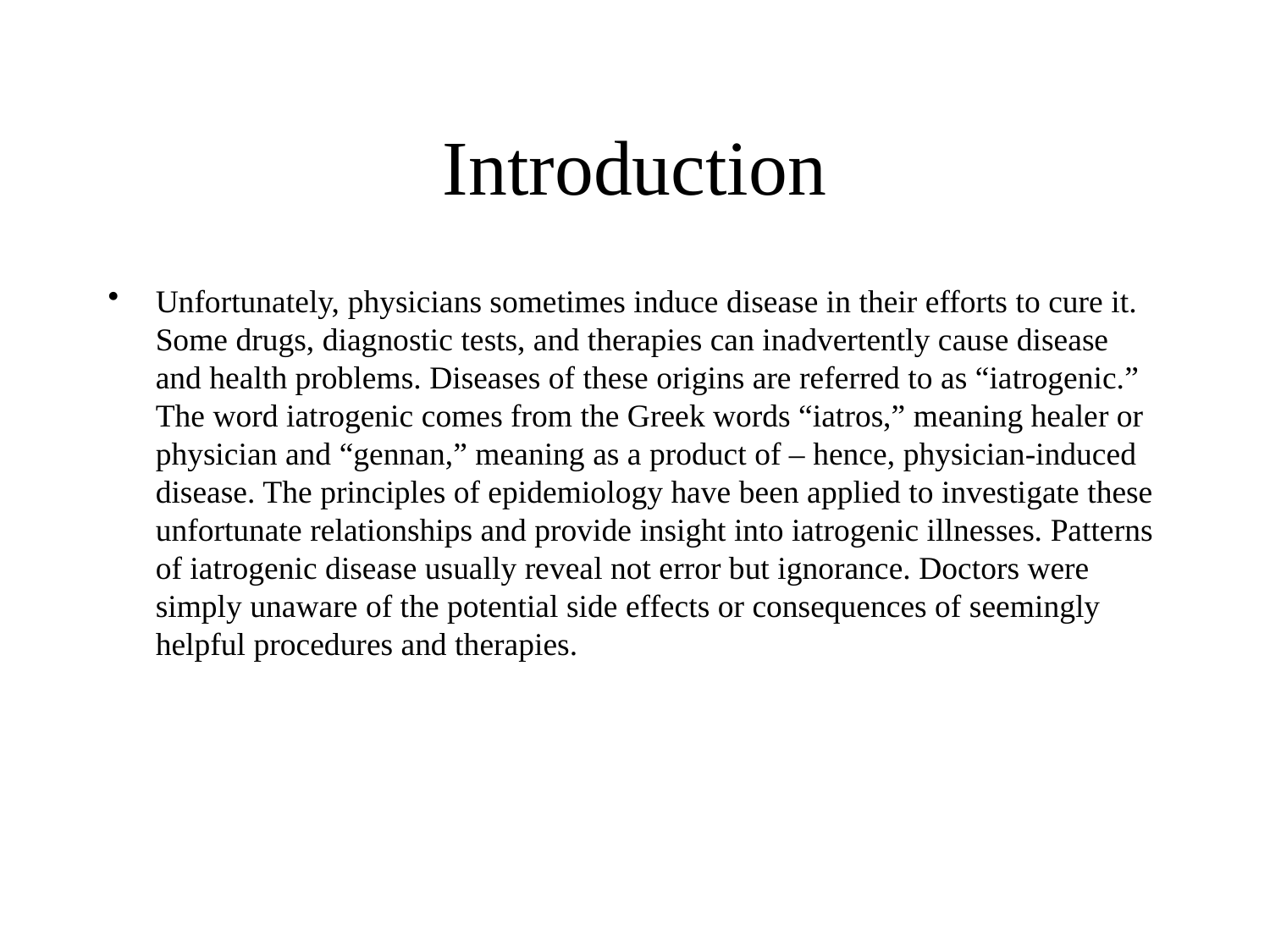

# Introduction
Unfortunately, physicians sometimes induce disease in their efforts to cure it. Some drugs, diagnostic tests, and therapies can inadvertently cause disease and health problems. Diseases of these origins are referred to as “iatrogenic.” The word iatrogenic comes from the Greek words “iatros,” meaning healer or physician and “gennan,” meaning as a product of – hence, physician-induced disease. The principles of epidemiology have been applied to investigate these unfortunate relationships and provide insight into iatrogenic illnesses. Patterns of iatrogenic disease usually reveal not error but ignorance. Doctors were simply unaware of the potential side effects or consequences of seemingly helpful procedures and therapies.
I couldn’t delete this, so I just changed the text to white.